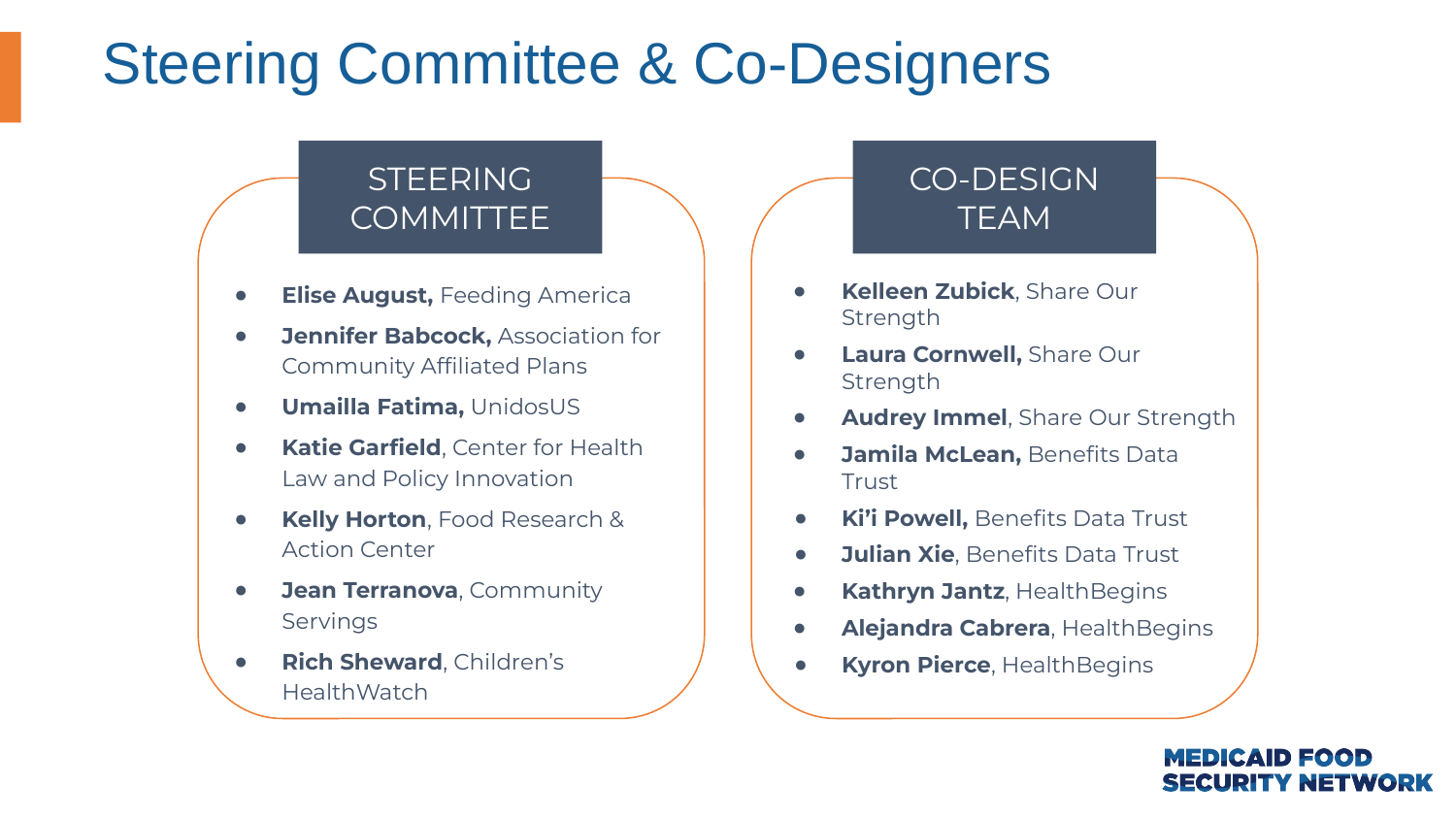

# Steering Committee & Co-Designers
STEERING COMMITTEE
CO-DESIGN TEAM

Elise August, Feeding America
Jennifer Babcock, Association for Community Affiliated Plans
Umailla Fatima, UnidosUS
Katie Garfield, Center for Health Law and Policy Innovation
Kelly Horton, Food Research & Action Center
Jean Terranova, Community Servings
Rich Sheward, Children’s HealthWatch

Kelleen Zubick, Share Our Strength
Laura Cornwell, Share Our Strength
Audrey Immel, Share Our Strength
Jamila McLean, Benefits Data Trust
Ki’i Powell, Benefits Data Trust
Julian Xie, Benefits Data Trust
Kathryn Jantz, HealthBegins
Alejandra Cabrera, HealthBegins
Kyron Pierce, HealthBegins